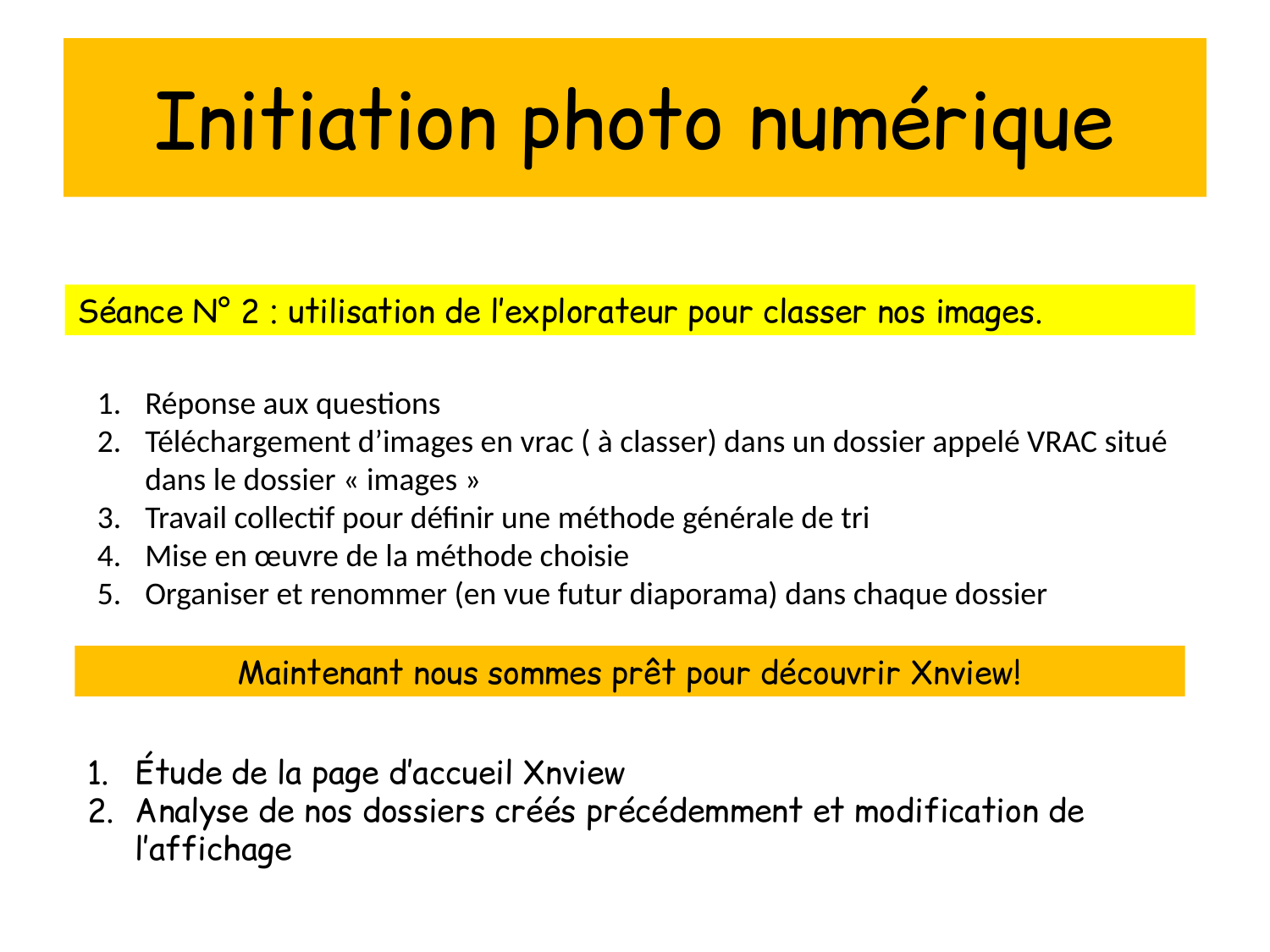

# Initiation photo numérique
Séance N° 2 : utilisation de l’explorateur pour classer nos images.
Réponse aux questions
Téléchargement d’images en vrac ( à classer) dans un dossier appelé VRAC situé dans le dossier « images »
Travail collectif pour définir une méthode générale de tri
Mise en œuvre de la méthode choisie
Organiser et renommer (en vue futur diaporama) dans chaque dossier

Maintenant nous sommes prêt pour découvrir Xnview!
Étude de la page d’accueil Xnview
Analyse de nos dossiers créés précédemment et modification de l’affichage